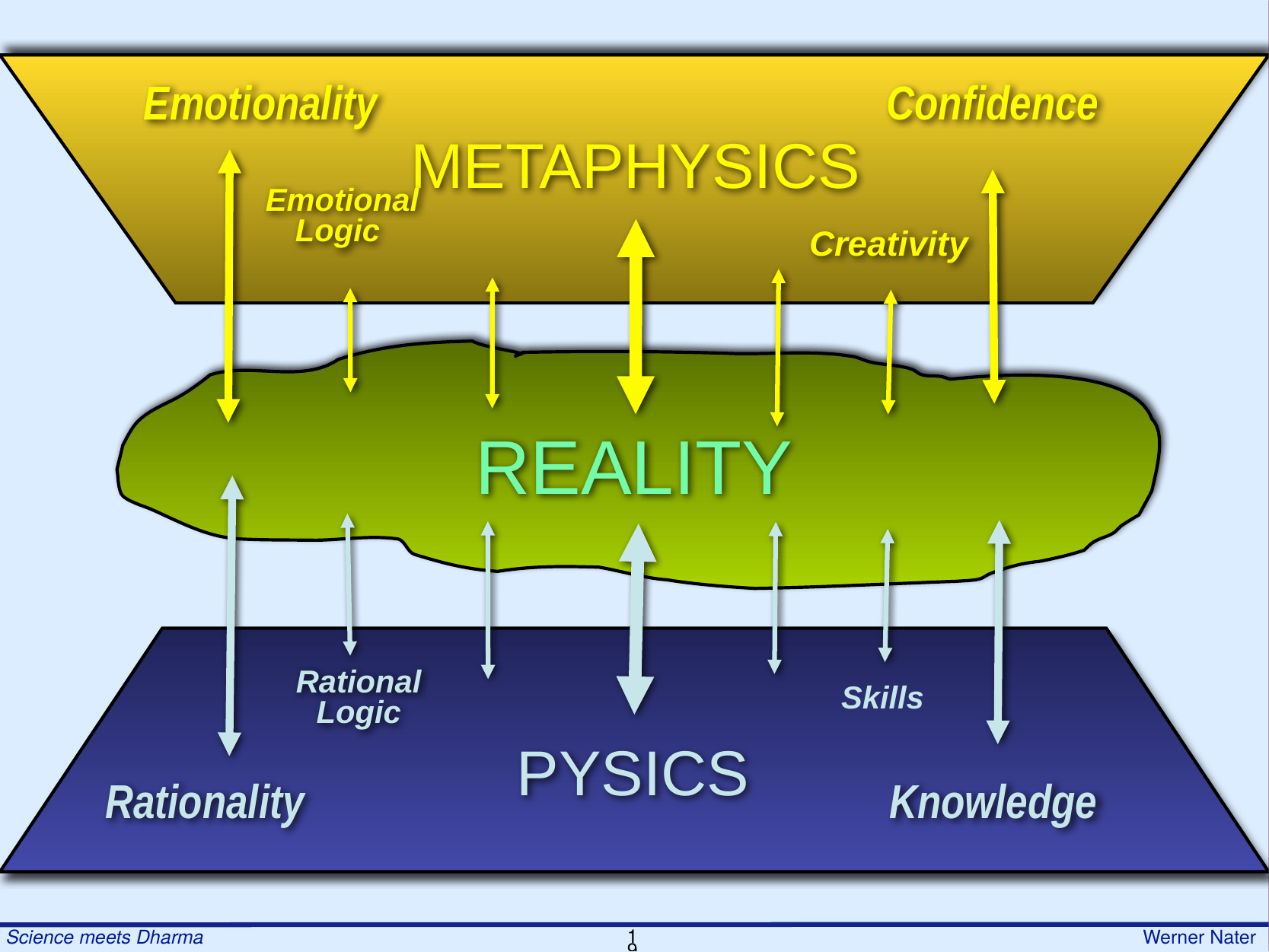

Emotionality                                               Confidence
METAPHYSICS

Emotional
Logic
Creativity

REALITY

Rational
Logic
Skills
PYSICS
Rationality                                                      Knowledge
19